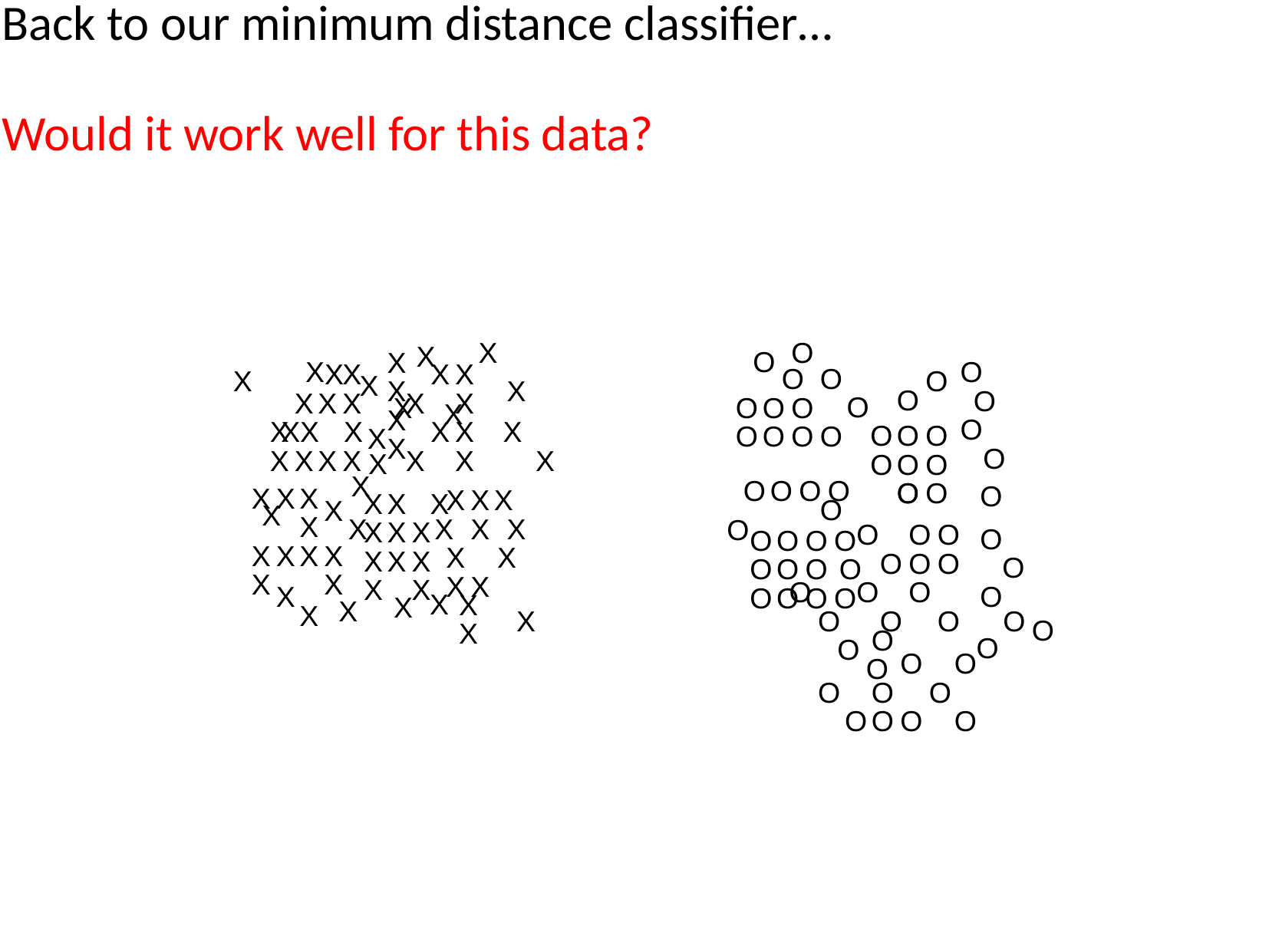

Back to our minimum distance classifier…

Would it work well for this data?
X
O
X
O
X
X
O
X
X
X
X
O
O
X
O
X
X
X
O
O
X
X
X
X
X
O
X
O
O
O
X
X
O
X
X
X
X
X
X
X
O
O
O
O
O
O
O
X
X
O
X
X
X
X
X
X
X
X
O
O
O
X
O
O
O
O
O
O
O
O
X
X
X
X
X
X
X
X
X
O
X
X
X
X
X
X
X
O
X
X
X
O
O
O
O
O
O
O
O
X
X
X
X
X
X
X
X
X
O
O
O
O
O
O
O
O
X
X
X
X
X
X
O
O
O
X
O
O
O
O
O
X
X
X
X
X
X
O
O
O
O
O
X
O
O
O
O
O
O
O
O
O
O
O
O
O